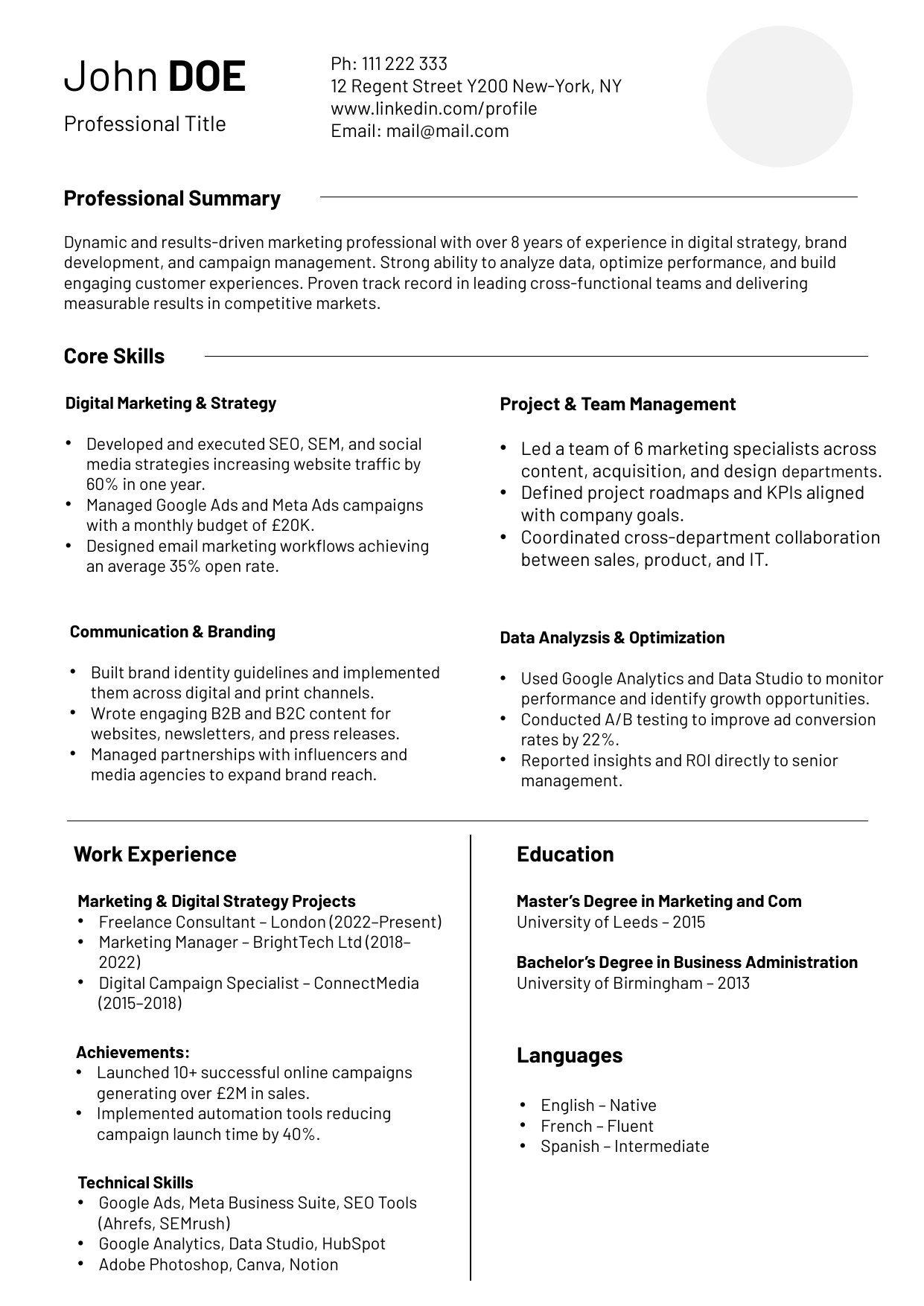

John DOE
Ph: 111 222 333
12 Regent Street Y200 New-York, NY
www.linkedin.com/profile
Email: mail@mail.com
Professional Title
Professional Summary
Dynamic and results-driven marketing professional with over 8 years of experience in digital strategy, brand development, and campaign management. Strong ability to analyze data, optimize performance, and build engaging customer experiences. Proven track record in leading cross-functional teams and delivering measurable results in competitive markets.
Core Skills
Digital Marketing & Strategy
Developed and executed SEO, SEM, and social media strategies increasing website traffic by 60% in one year.
Managed Google Ads and Meta Ads campaigns with a monthly budget of £20K.
Designed email marketing workflows achieving an average 35% open rate.
Project & Team Management

Led a team of 6 marketing specialists across content, acquisition, and design departments.
Defined project roadmaps and KPIs aligned with company goals.
Coordinated cross-department collaboration between sales, product, and IT.
Communication & Branding

Built brand identity guidelines and implemented them across digital and print channels.
Wrote engaging B2B and B2C content for websites, newsletters, and press releases.
Managed partnerships with influencers and media agencies to expand brand reach.
Data Analyzsis & Optimization

Used Google Analytics and Data Studio to monitor performance and identify growth opportunities.
Conducted A/B testing to improve ad conversion rates by 22%.
Reported insights and ROI directly to senior management.
Education
Work Experience
Marketing & Digital Strategy Projects
Freelance Consultant – London (2022–Present)
Marketing Manager – BrightTech Ltd (2018–2022)
Digital Campaign Specialist – ConnectMedia (2015–2018)
Master’s Degree in Marketing and Com
University of Leeds – 2015
Bachelor’s Degree in Business Administration
University of Birmingham – 2013
Achievements:
Launched 10+ successful online campaigns generating over £2M in sales.
Implemented automation tools reducing campaign launch time by 40%.
Languages
English – Native
French – Fluent
Spanish – Intermediate
Technical Skills
Google Ads, Meta Business Suite, SEO Tools (Ahrefs, SEMrush)
Google Analytics, Data Studio, HubSpot
Adobe Photoshop, Canva, Notion